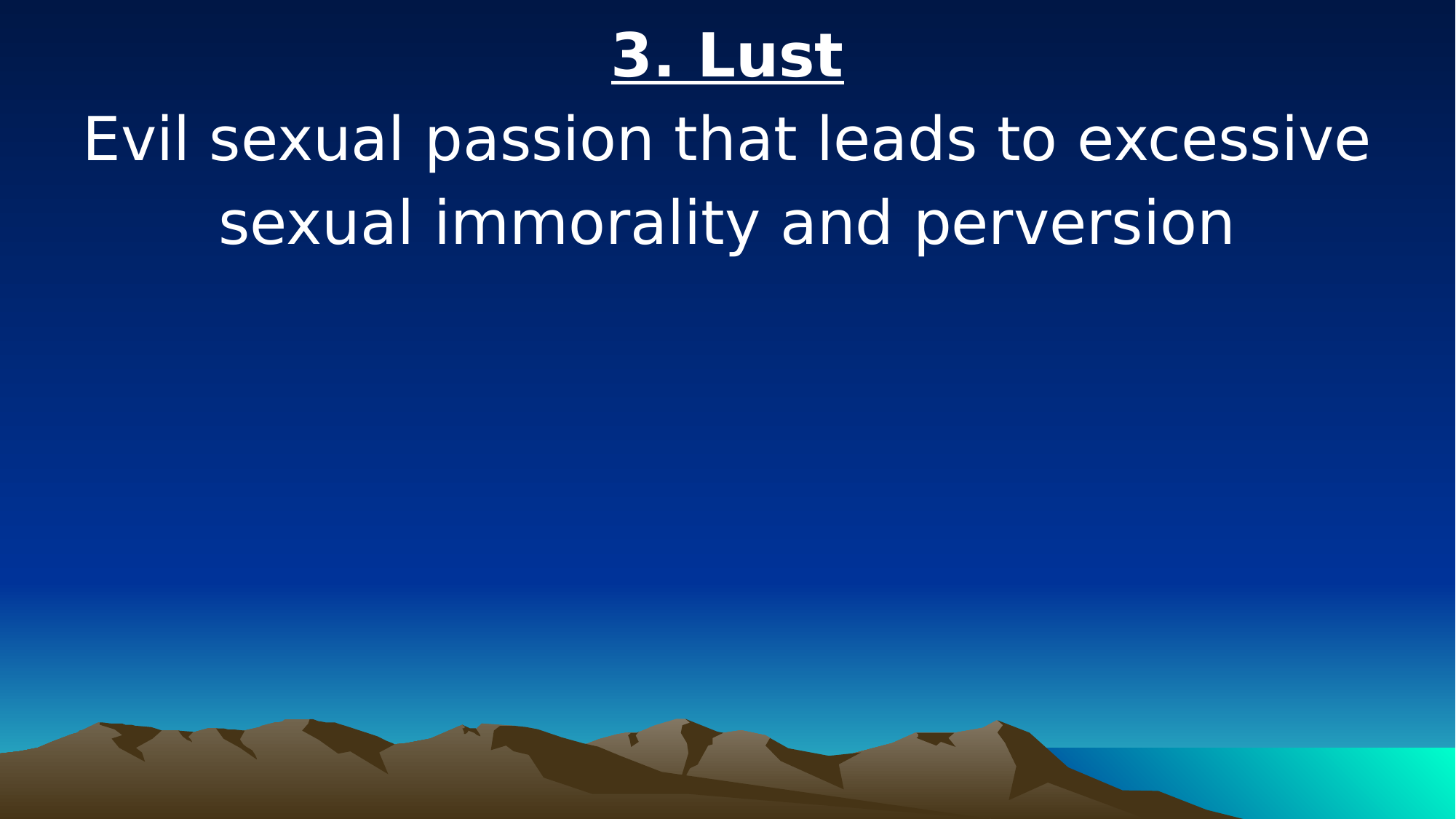

3. Lust
Evil sexual passion that leads to excessive sexual immorality and perversion